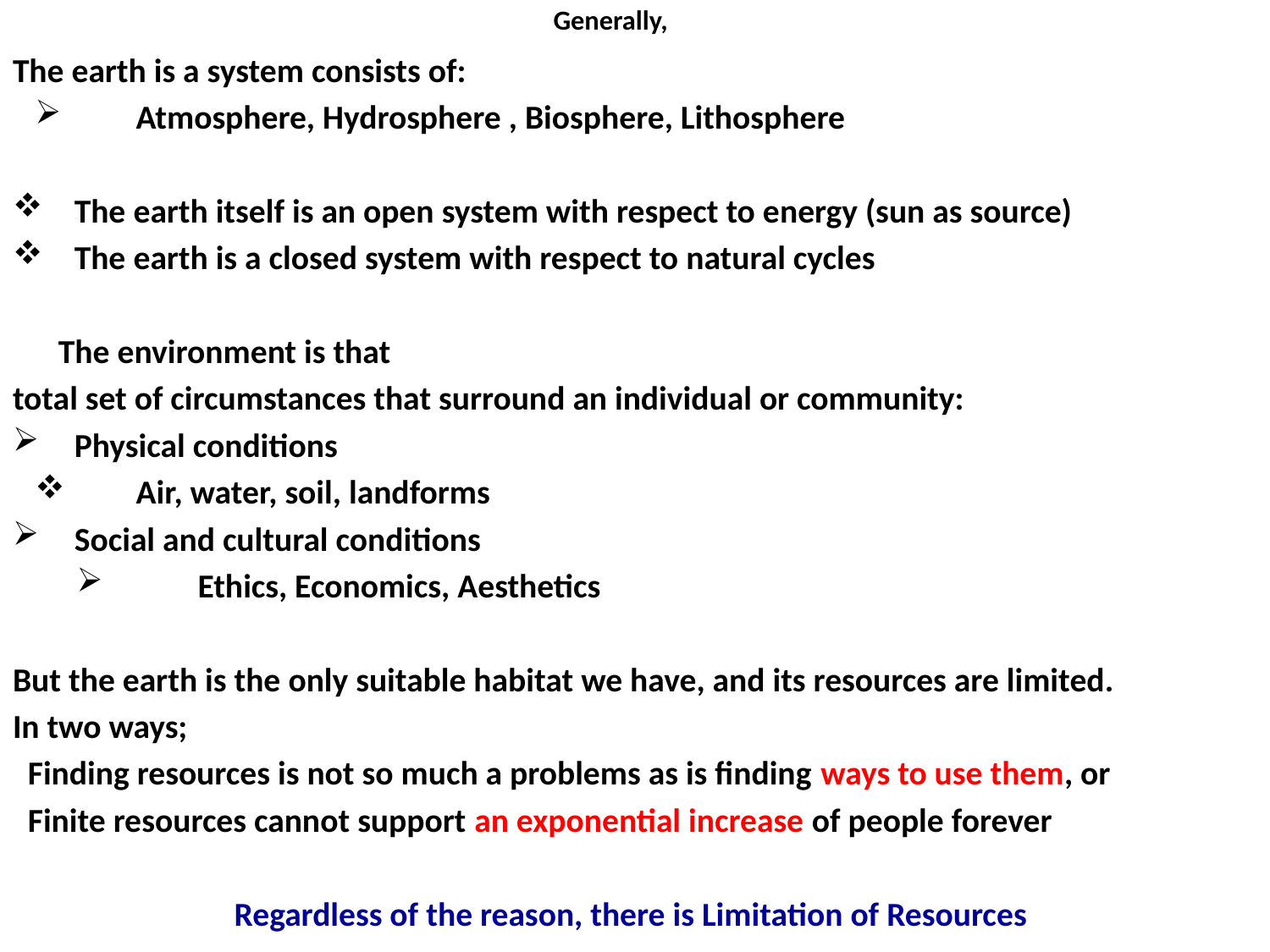

# Generally,
The earth is a system consists of:
Atmosphere, Hydrosphere , Biosphere, Lithosphere

The earth itself is an open system with respect to energy (sun as source)
The earth is a closed system with respect to natural cycles

      The environment is that
total set of circumstances that surround an individual or community:
Physical conditions
Air, water, soil, landforms
Social and cultural conditions
Ethics, Economics, Aesthetics

But the earth is the only suitable habitat we have, and its resources are limited.
In two ways;
  Finding resources is not so much a problems as is finding ways to use them, or
  Finite resources cannot support an exponential increase of people forever

Regardless of the reason, there is Limitation of Resources